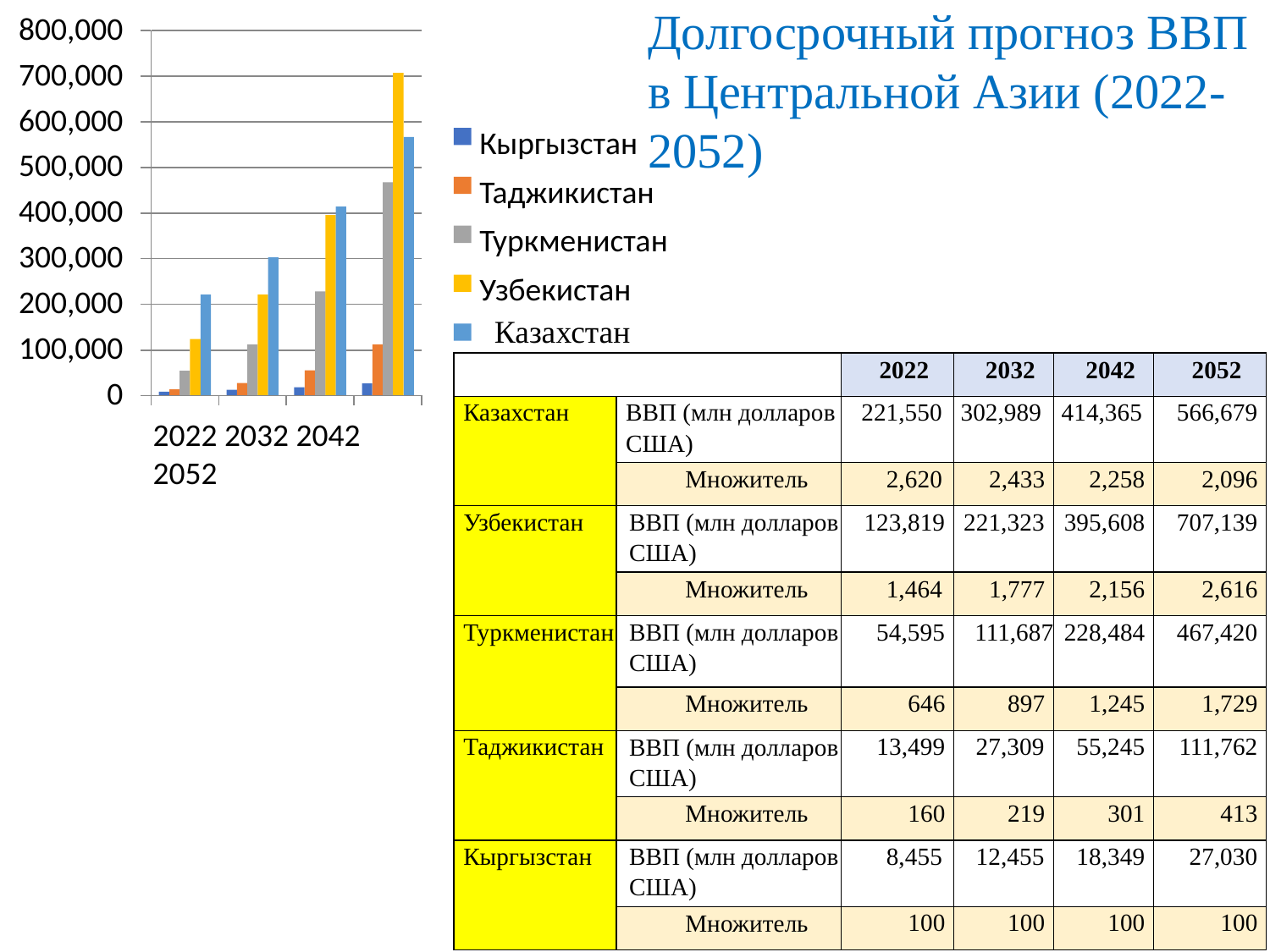

800,000
700,000
600,000
500,000
400,000
300,000
200,000
100,000
0
# Долгосрочный прогноз ВВП в Центральной Азии (2022-2052)

Кыргызстан
Таджикистан
Туркменистан Узбекистан
 Казахстан

|  |  | 2022 | 2032 | 2042 | 2052 |
| --- | --- | --- | --- | --- | --- |
| Казахстан | ВВП (млн долларов США) | 221,550 | 302,989 | 414,365 | 566,679 |
|  | Множитель | 2,620 | 2,433 | 2,258 | 2,096 |
| Узбекистан | ВВП (млн долларов США) | 123,819 | 221,323 | 395,608 | 707,139 |
|  | Множитель | 1,464 | 1,777 | 2,156 | 2,616 |
| Туркменистан | ВВП (млн долларов США) | 54,595 | 111,687 | 228,484 | 467,420 |
|  | Множитель | 646 | 897 | 1,245 | 1,729 |
| Таджикистан | ВВП (млн долларов США) | 13,499 | 27,309 | 55,245 | 111,762 |
|  | Множитель | 160 | 219 | 301 | 413 |
| Кыргызстан | ВВП (млн долларов США) | 8,455 | 12,455 | 18,349 | 27,030 |
|  | Множитель | 100 | 100 | 100 | 100 |
2022 2032 2042 2052